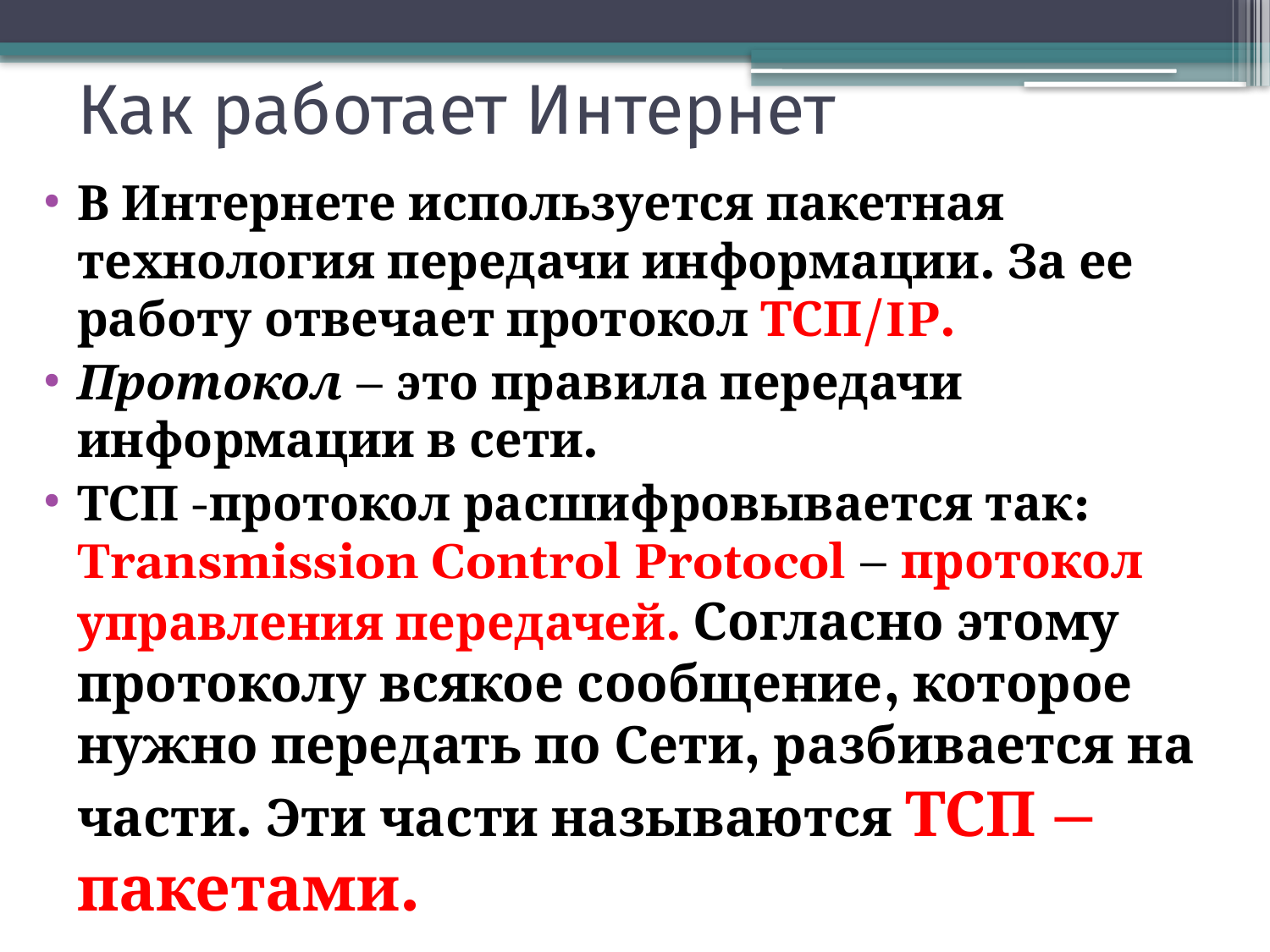

# Как работает Интернет
В Интернете используется пакетная технология передачи информации. За ее работу отвечает протокол ТСП/IP.
Протокол – это правила передачи информации в сети.
ТСП -протокол расшифровывается так: Transmission Control Protocol – протокол управления передачей. Согласно этому протоколу всякое сообщение, которое нужно передать по Сети, разбивается на части. Эти части называются ТСП –пакетами.